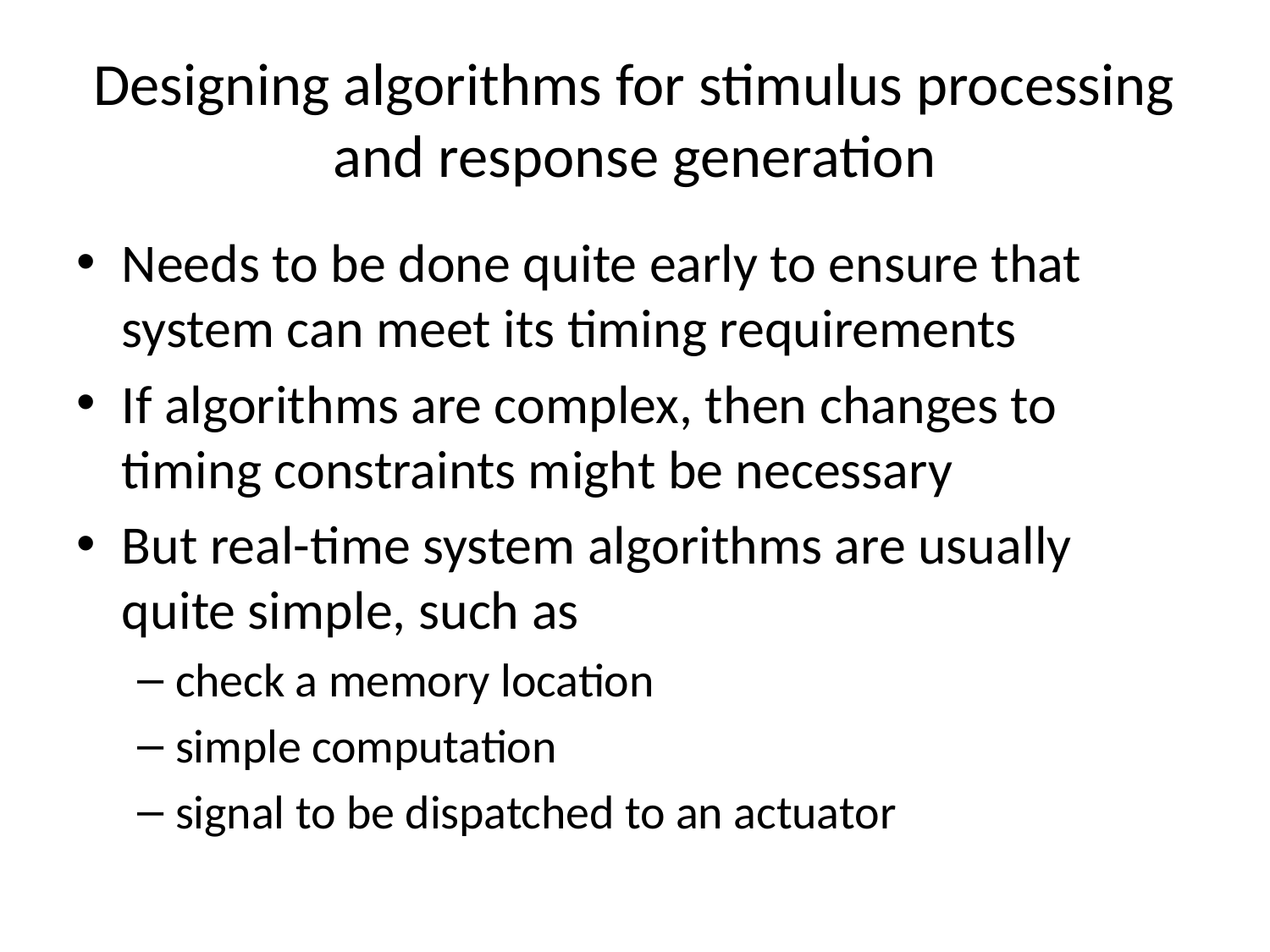

# Designing algorithms for stimulus processing and response generation
Needs to be done quite early to ensure that system can meet its timing requirements
If algorithms are complex, then changes to timing constraints might be necessary
But real-time system algorithms are usually quite simple, such as
check a memory location
simple computation
signal to be dispatched to an actuator